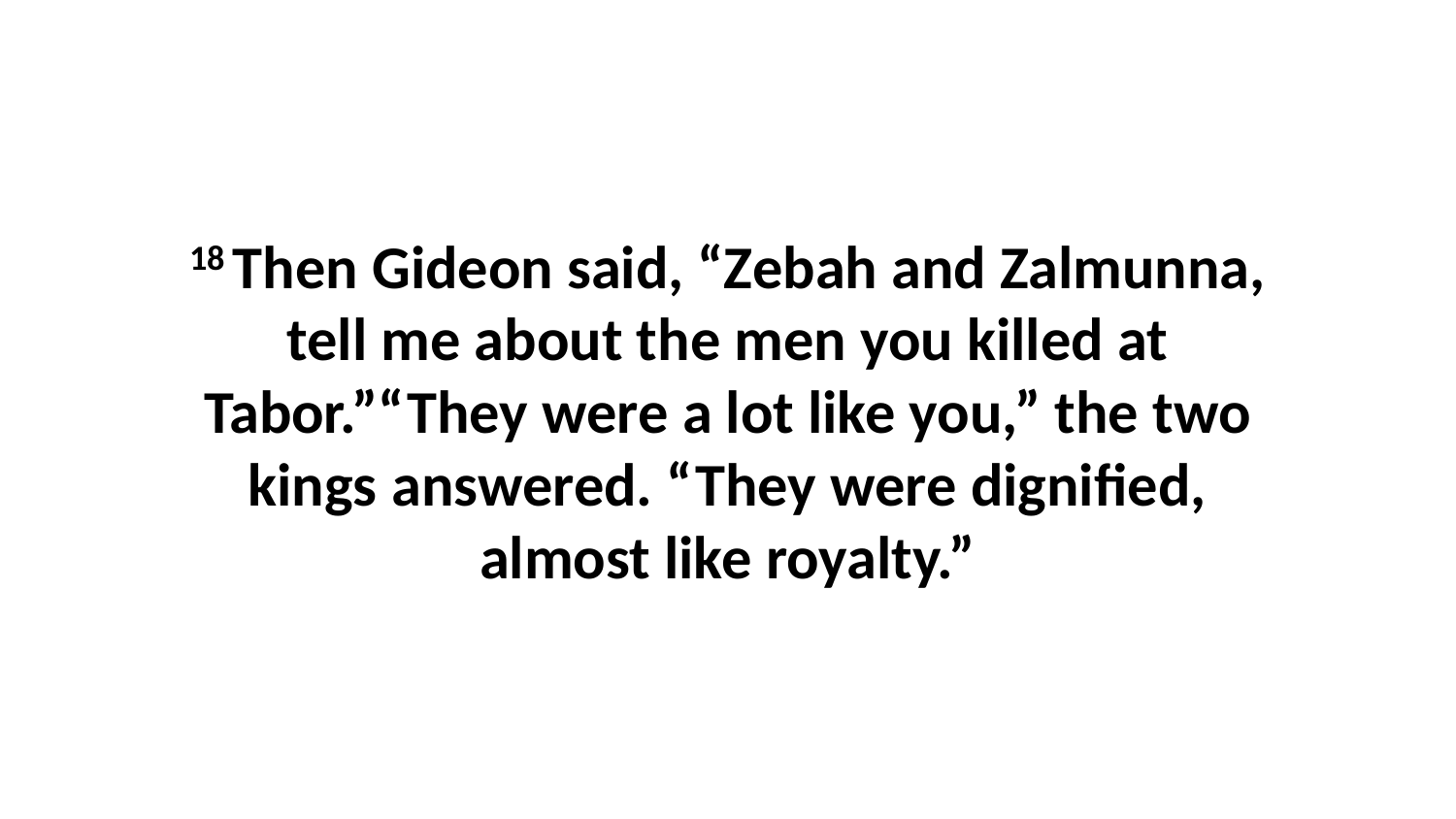

18 Then Gideon said, “Zebah and Zalmunna, tell me about the men you killed at Tabor.”“They were a lot like you,” the two kings answered. “They were dignified, almost like royalty.”